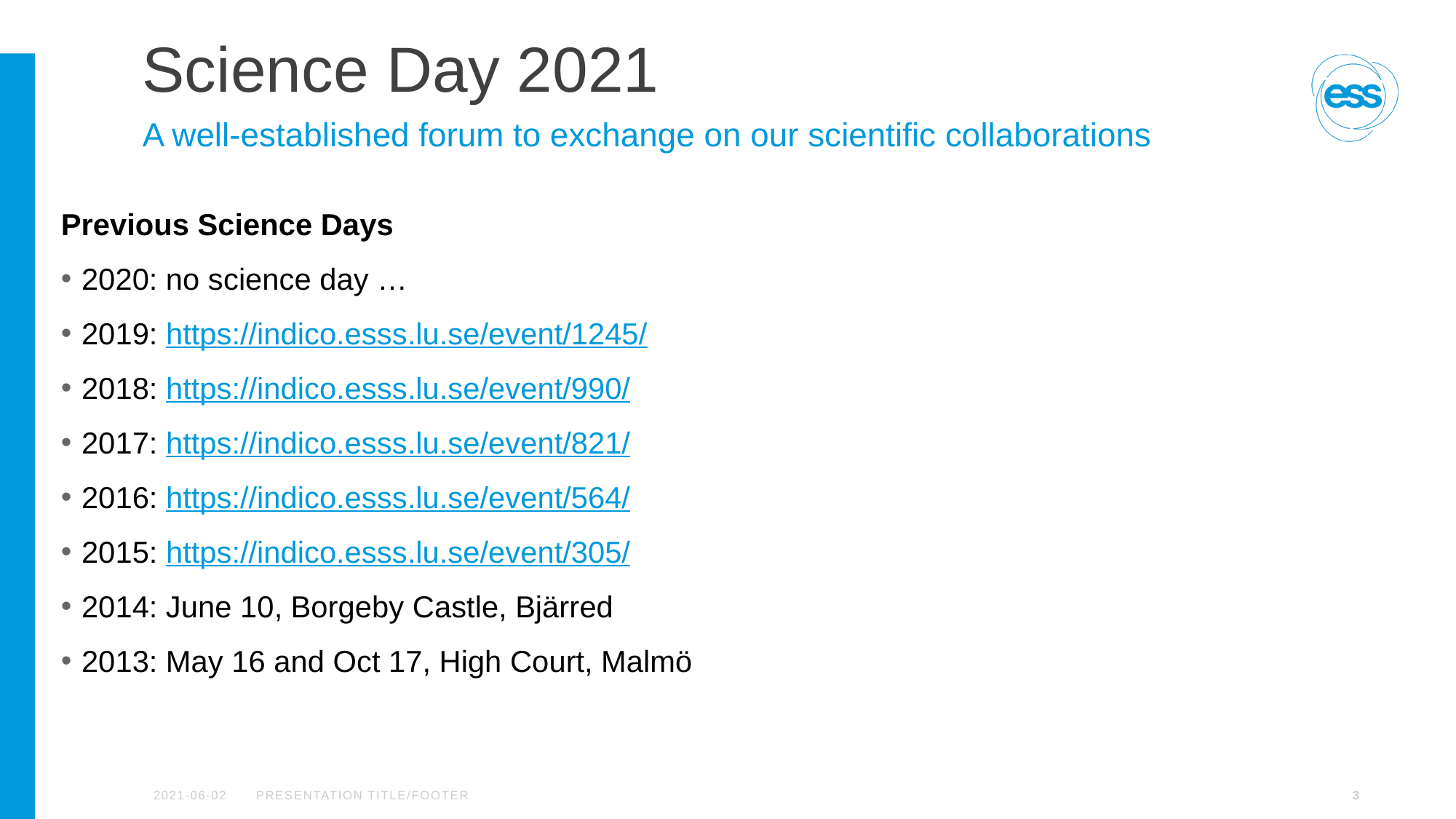

# Science Day 2021
A well-established forum to exchange on our scientific collaborations

Previous Science Days
 2020: no science day …
 2019: https://indico.esss.lu.se/event/1245/
 2018: https://indico.esss.lu.se/event/990/
 2017: https://indico.esss.lu.se/event/821/
 2016: https://indico.esss.lu.se/event/564/
 2015: https://indico.esss.lu.se/event/305/
 2014: June 10, Borgeby Castle, Bjärred
 2013: May 16 and Oct 17, High Court, Malmö

2021-06-02
PRESENTATION TITLE/FOOTER
3